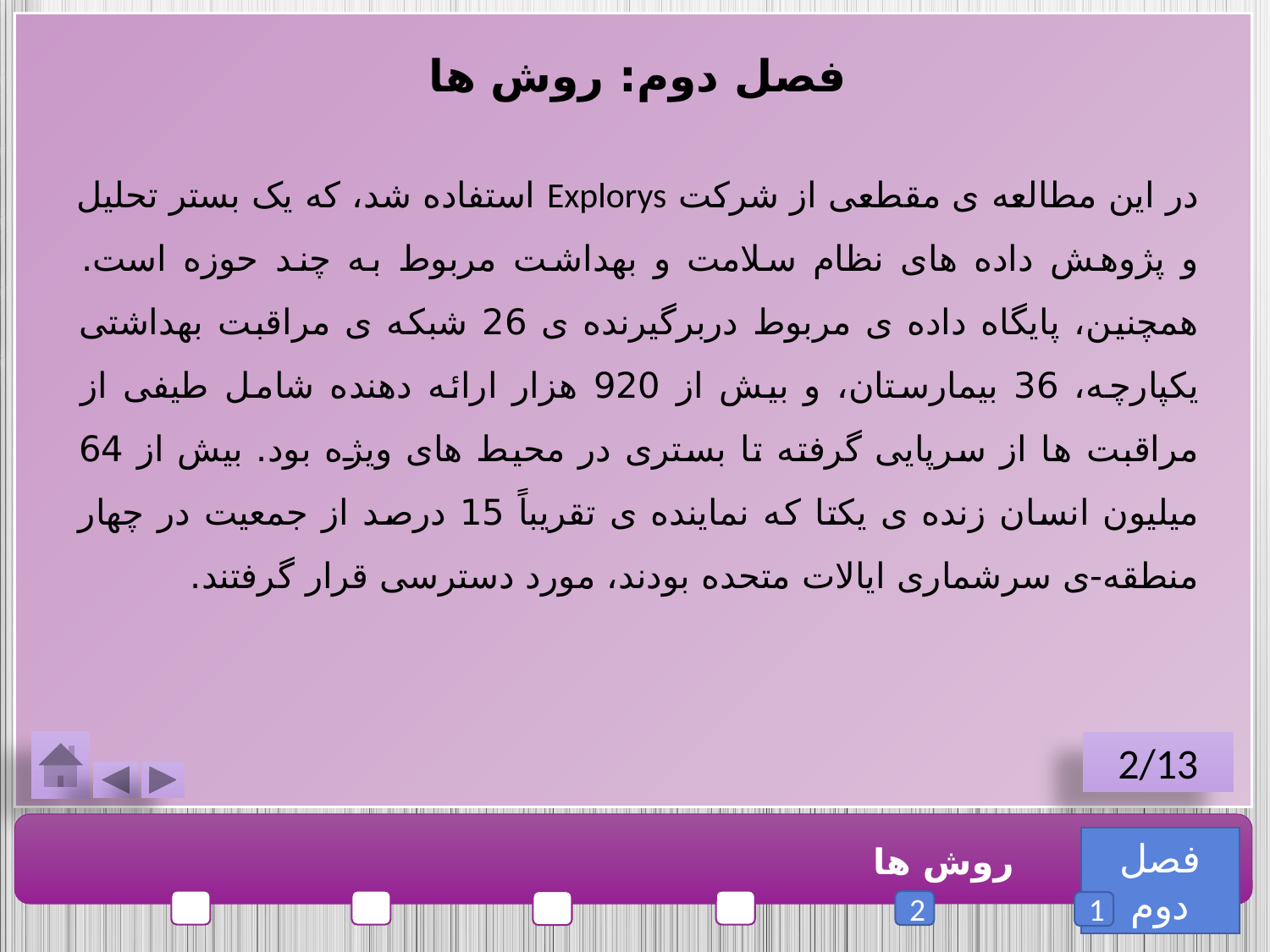

فصل دوم: روش ها

در این مطالعه ی مقطعی از شرکت Explorys استفاده شد، که یک بستر تحلیل و پژوهش داده های نظام سلامت و بهداشت مربوط به چند حوزه است. همچنین، پایگاه داده ی مربوط دربرگیرنده ی 26 شبکه ی مراقبت بهداشتی یکپارچه، 36 بیمارستان، و بیش از 920 هزار ارائه دهنده شامل طیفی از مراقبت ها از سرپایی گرفته تا بستری در محیط های ویژه بود. بیش از 64 میلیون انسان زنده ی یکتا که نماینده ی تقریباً 15 درصد از جمعیت در چهار منطقه-ی سرشماری ایالات متحده بودند، مورد دسترسی قرار گرفتند.

2/13

فصل دوم
روش ها

2
1